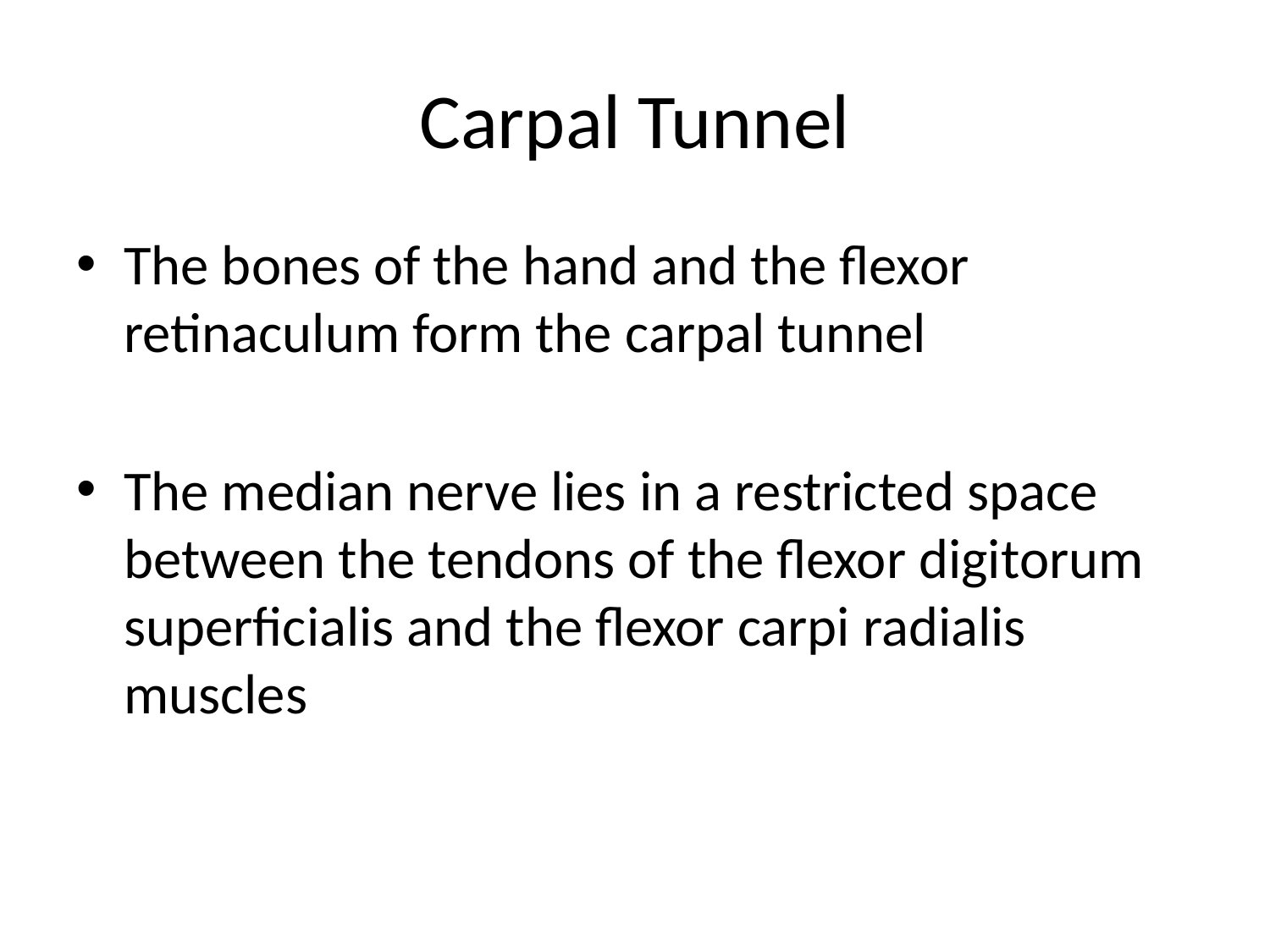

# Carpal Tunnel
The bones of the hand and the flexor retinaculum form the carpal tunnel

The median nerve lies in a restricted space between the tendons of the flexor digitorum superficialis and the flexor carpi radialis muscles